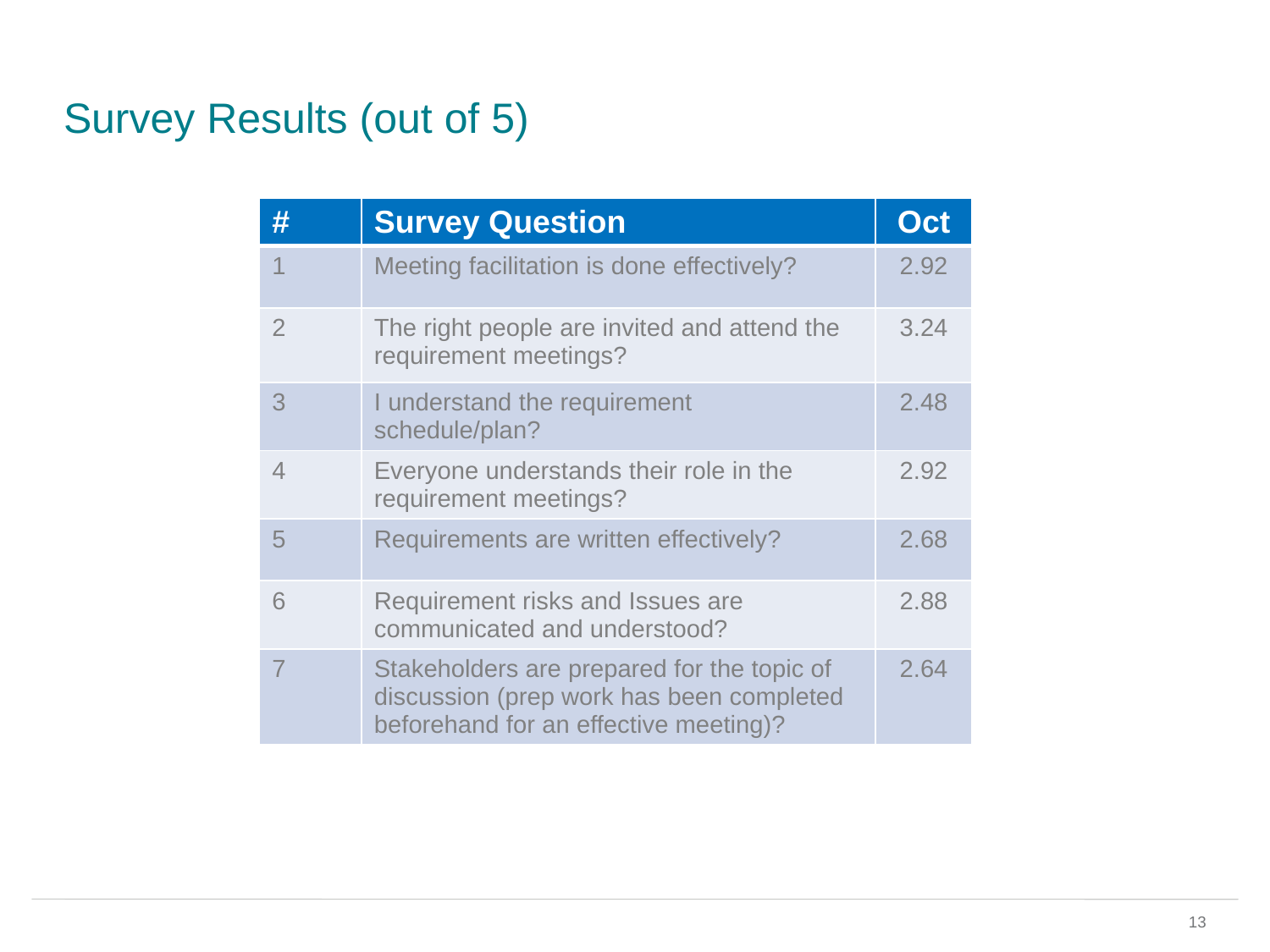

# Survey Results (out of 5)
| # | Survey Question | Oct |
| --- | --- | --- |
| 1 | Meeting facilitation is done effectively? | 2.92 |
| 2 | The right people are invited and attend the requirement meetings? | 3.24 |
| 3 | I understand the requirement schedule/plan? | 2.48 |
| 4 | Everyone understands their role in the requirement meetings? | 2.92 |
| 5 | Requirements are written effectively? | 2.68 |
| 6 | Requirement risks and Issues are communicated and understood? | 2.88 |
| 7 | Stakeholders are prepared for the topic of discussion (prep work has been completed beforehand for an effective meeting)? | 2.64 |
13